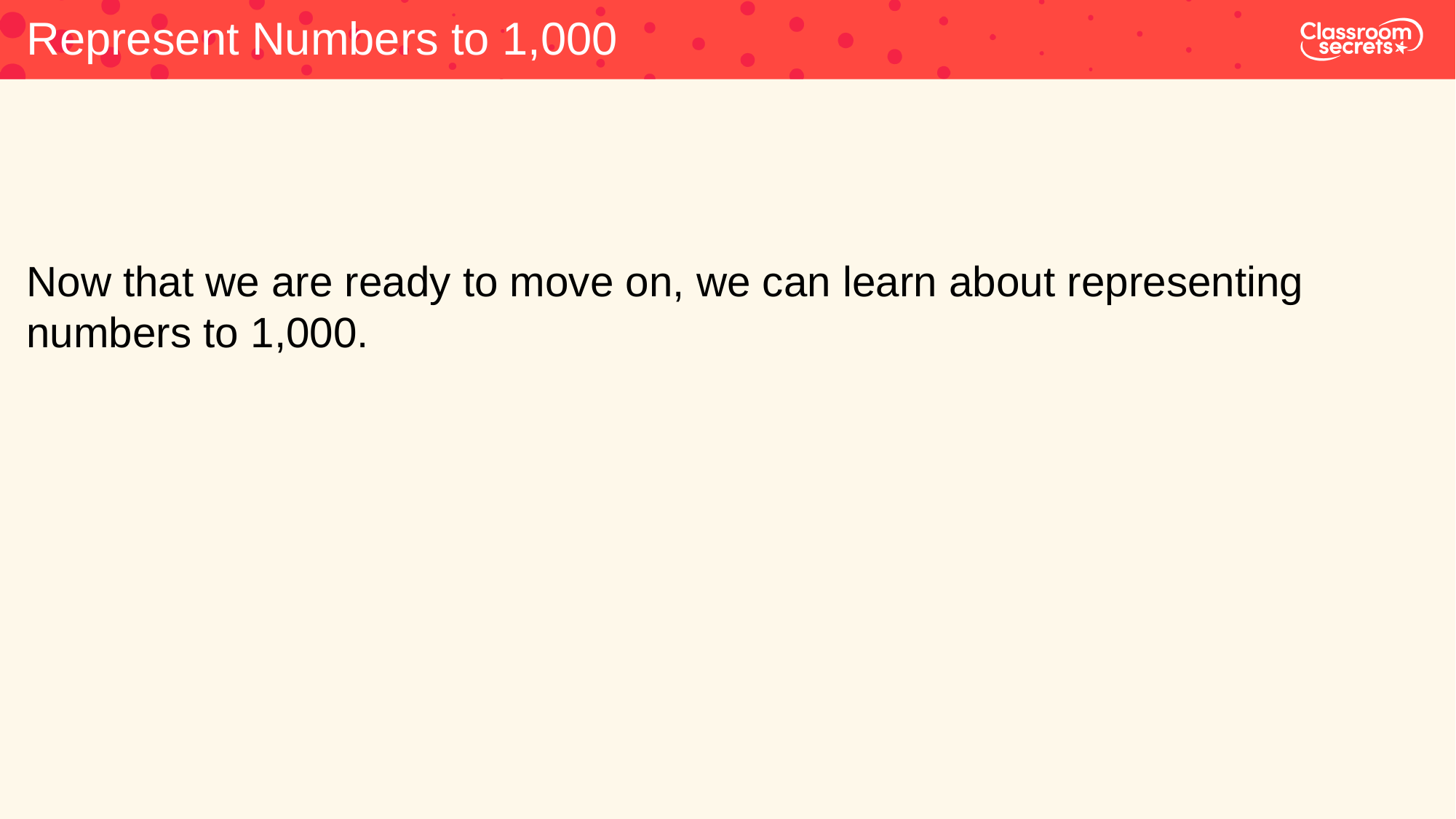

Represent Numbers to 1,000
Now that we are ready to move on, we can learn about representing numbers to 1,000.